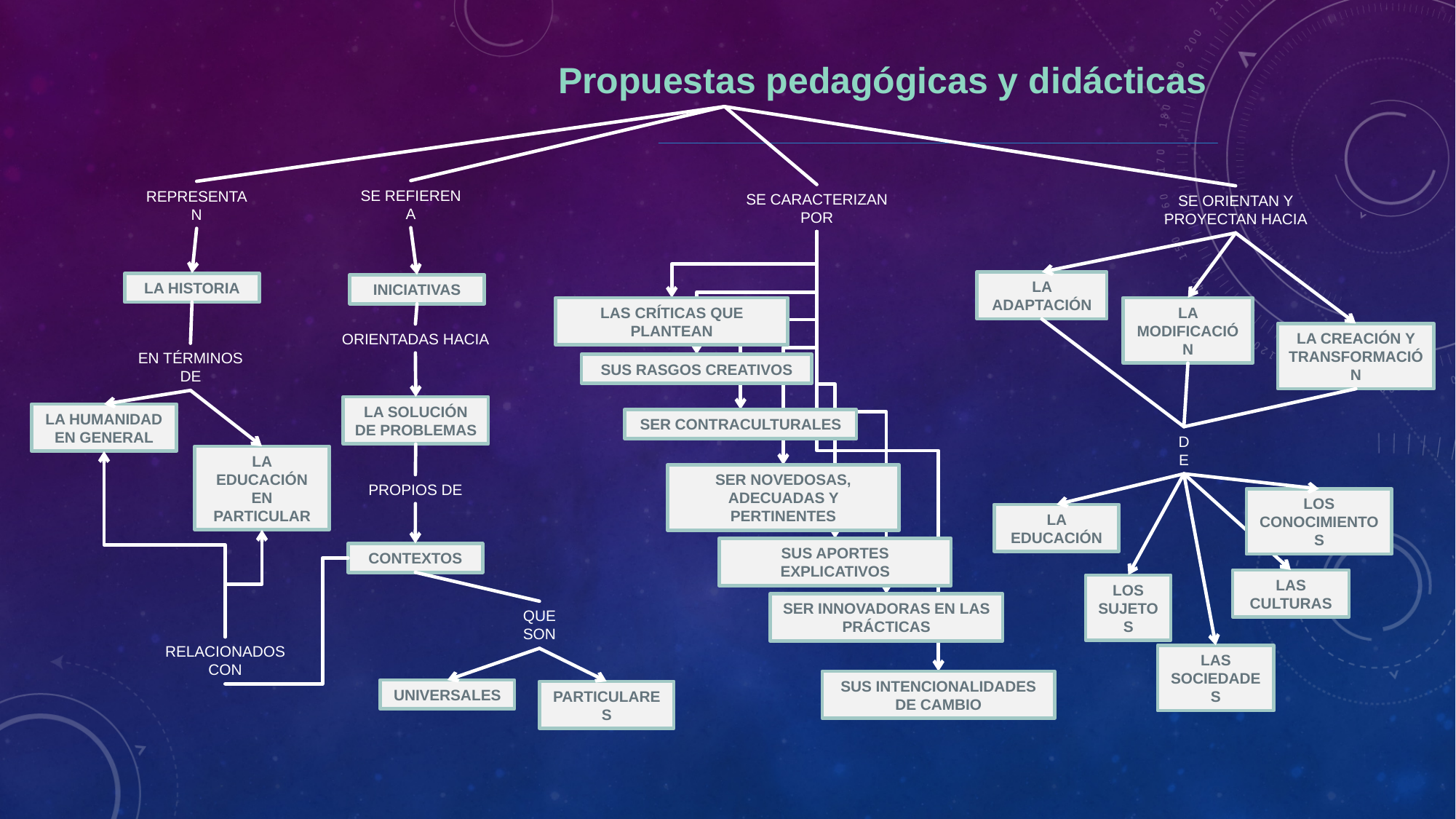

Propuestas pedagógicas y didácticas
SE REFIEREN A
REPRESENTAN
SE CARACTERIZAN POR
SE ORIENTAN Y PROYECTAN HACIA
LA ADAPTACIÓN
LA HISTORIA
INICIATIVAS
LAS CRÍTICAS QUE PLANTEAN
LA MODIFICACIÓN
LA CREACIÓN Y TRANSFORMACIÓN
ORIENTADAS HACIA
EN TÉRMINOS DE
SUS RASGOS CREATIVOS
LA SOLUCIÓN DE PROBLEMAS
LA HUMANIDAD EN GENERAL
SER CONTRACULTURALES
DE
LA EDUCACIÓN EN PARTICULAR
SER NOVEDOSAS, ADECUADAS Y PERTINENTES
PROPIOS DE
LOS CONOCIMIENTOS
LA EDUCACIÓN
SUS APORTES EXPLICATIVOS
CONTEXTOS
LAS CULTURAS
LOS SUJETOS
SER INNOVADORAS EN LAS PRÁCTICAS
QUE SON
RELACIONADOS CON
LAS SOCIEDADES
SUS INTENCIONALIDADES DE CAMBIO
UNIVERSALES
PARTICULARES